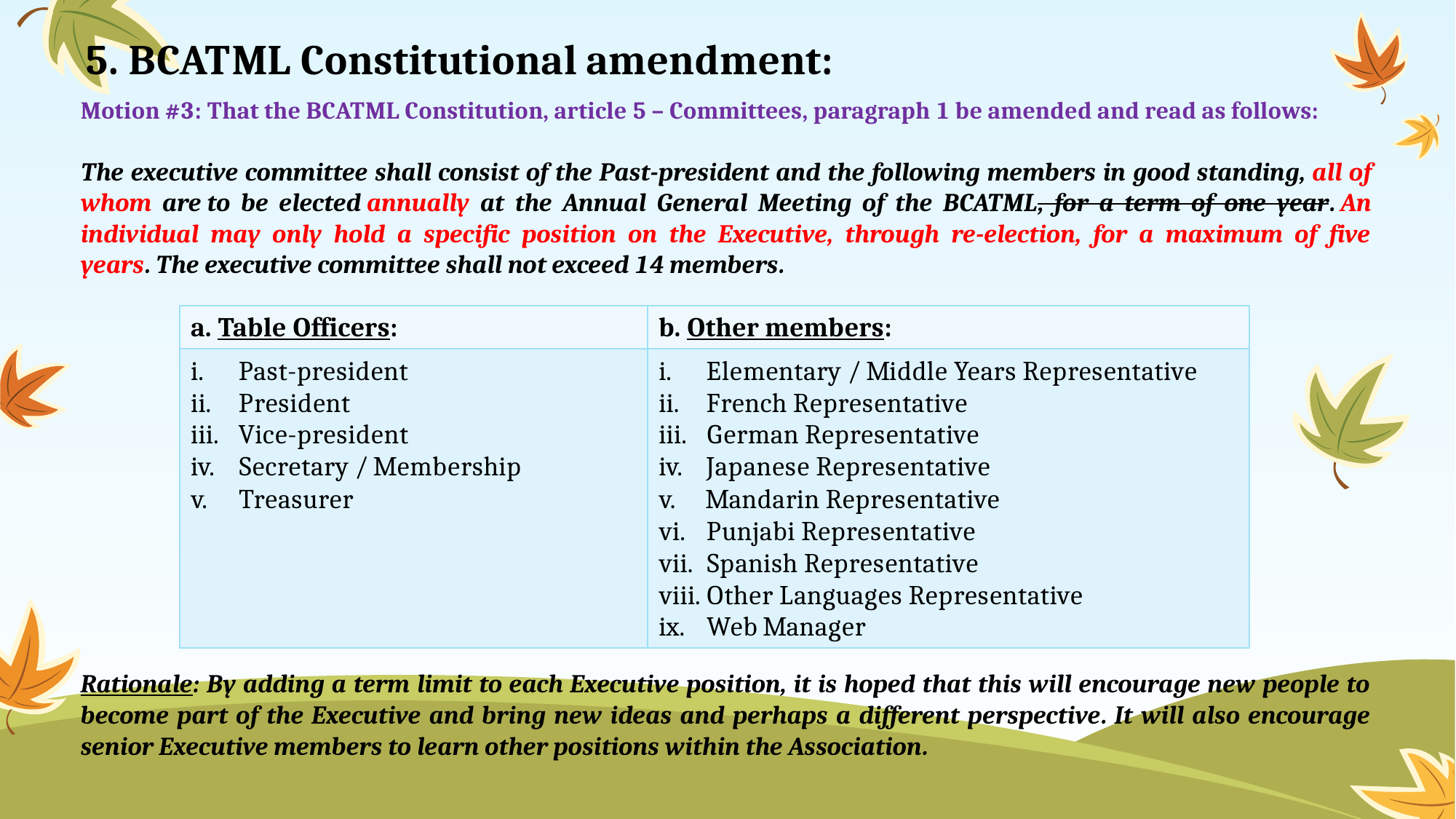

# 5. BCATML Constitutional amendment:
Motion #3: That the BCATML Constitution, article 5 – Committees, paragraph 1 be amended and read as follows:
The executive committee shall consist of the Past-president and the following members in good standing, all of whom are to be elected annually at the Annual General Meeting of the BCATML, for a term of one year. An individual may only hold a specific position on the Executive, through re-election, for a maximum of five years. The executive committee shall not exceed 14 members.

Rationale: By adding a term limit to each Executive position, it is hoped that this will encourage new people to become part of the Executive and bring new ideas and perhaps a different perspective. It will also encourage senior Executive members to learn other positions within the Association.
| a. Table Officers: | b. Other members: |
| --- | --- |
| Past-president President Vice-president Secretary / Membership Treasurer | Elementary / Middle Years Representative French Representative German Representative Japanese Representative Mandarin Representative Punjabi Representative Spanish Representative Other Languages Representative Web Manager |